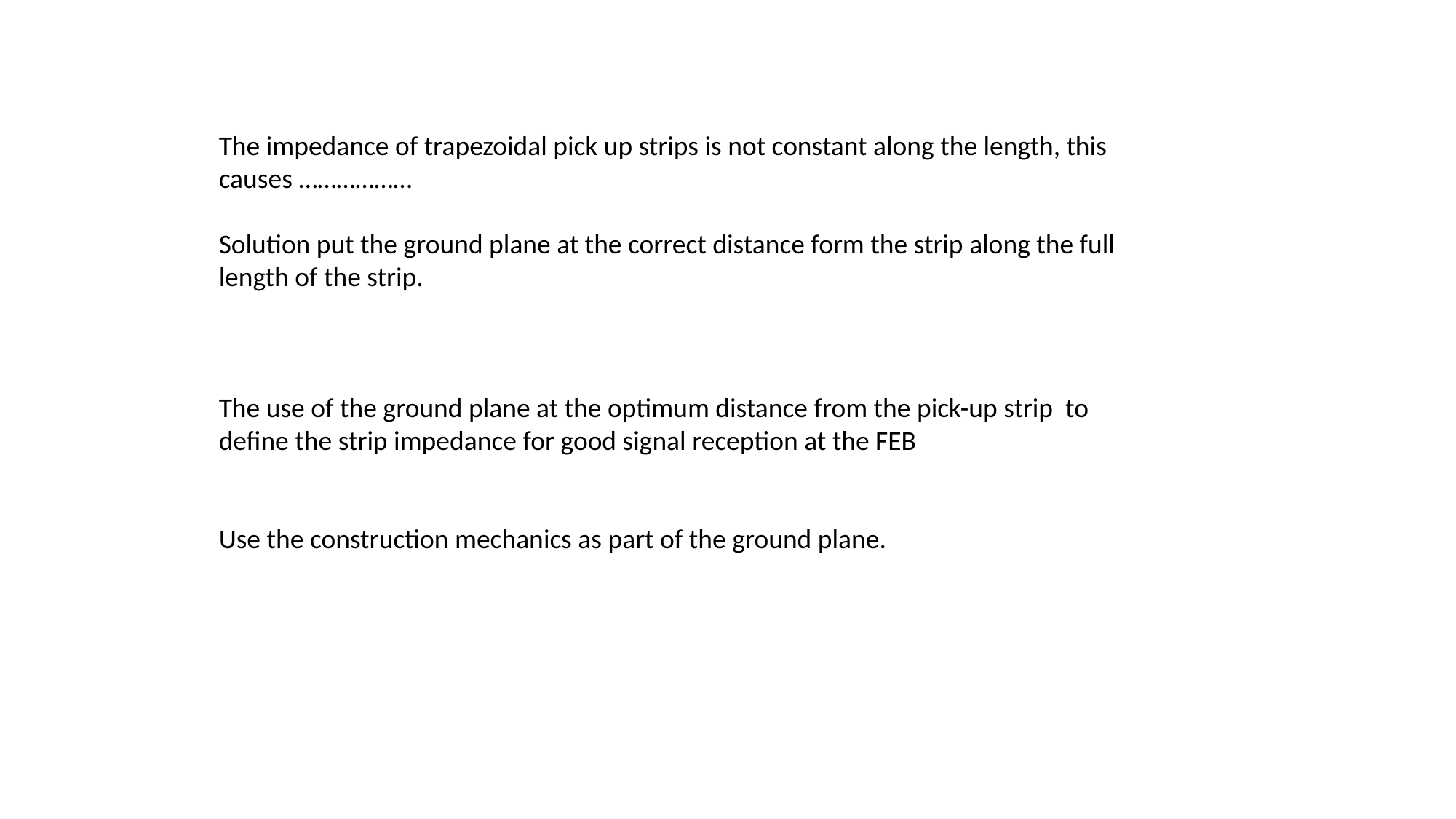

The impedance of trapezoidal pick up strips is not constant along the length, this causes ………………

Solution put the ground plane at the correct distance form the strip along the full length of the strip.

The use of the ground plane at the optimum distance from the pick-up strip  to define the strip impedance for good signal reception at the FEB

Use the construction mechanics as part of the ground plane.